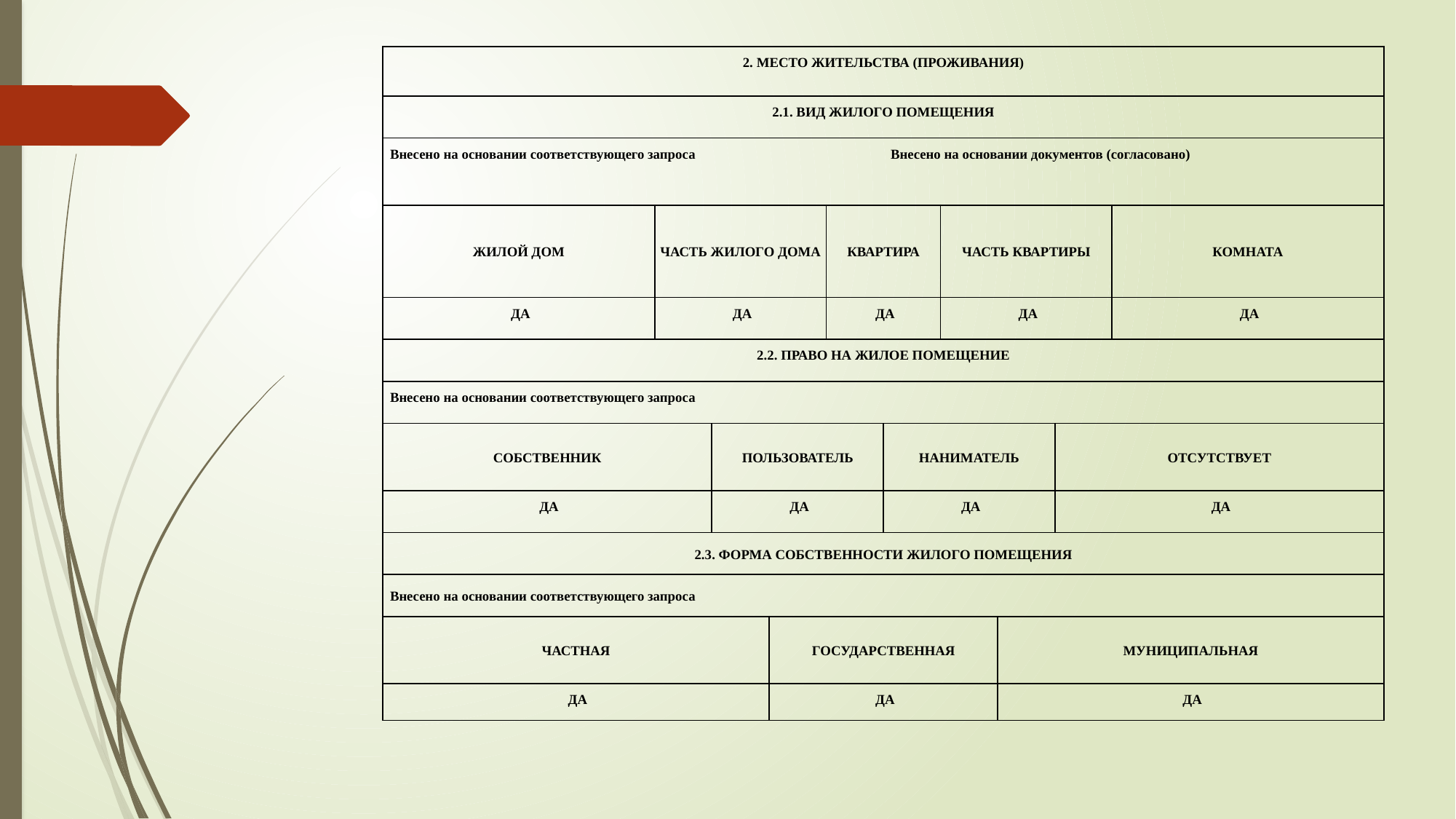

| 2. МЕСТО ЖИТЕЛЬСТВА (ПРОЖИВАНИЯ) |  |  |  |  |  |  |  |  |  |
| --- | --- | --- | --- | --- | --- | --- | --- | --- | --- |
| 2.1. ВИД ЖИЛОГО ПОМЕЩЕНИЯ |  |  |  |  |  |  |  |  |  |
| Внесено на основании соответствующего запроса |  |  |  |  | Внесено на основании документов (согласовано) |  |  |  |  |
| ЖИЛОЙ ДОМ | ЧАСТЬ ЖИЛОГО ДОМА |  |  | КВАРТИРА |  | ЧАСТЬ КВАРТИРЫ |  |  | КОМНАТА |
| ДА | ДА |  |  | ДА |  | ДА |  |  | ДА |
| 2.2. ПРАВО НА ЖИЛОЕ ПОМЕЩЕНИЕ |  |  |  |  |  |  |  |  |  |
| Внесено на основании соответствующего запроса |  |  |  |  |  |  |  |  |  |
| СОБСТВЕННИК |  | ПОЛЬЗОВАТЕЛЬ |  |  | НАНИМАТЕЛЬ |  |  | ОТСУТСТВУЕТ |  |
| ДА |  | ДА |  |  | ДА |  |  | ДА |  |
| 2.3. ФОРМА СОБСТВЕННОСТИ ЖИЛОГО ПОМЕЩЕНИЯ |  |  |  |  |  |  |  |  |  |
| Внесено на основании соответствующего запроса |  |  |  |  |  |  |  |  |  |
| ЧАСТНАЯ |  |  | ГОСУДАРСТВЕННАЯ |  |  |  | МУНИЦИПАЛЬНАЯ |  |  |
| ДА |  |  | ДА |  |  |  | ДА |  |  |